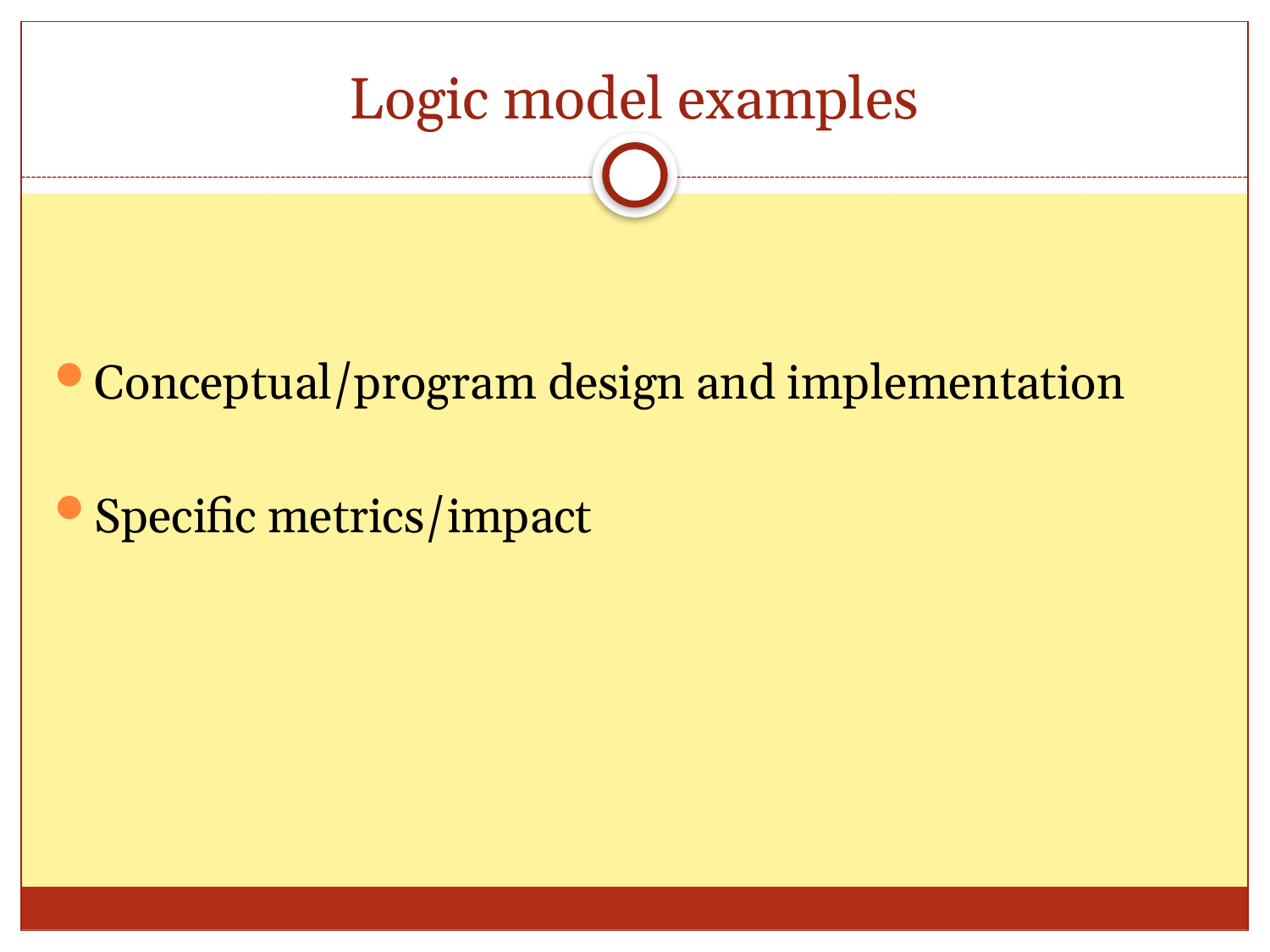

# Logic model examples

Conceptual/program design and implementation

Specific metrics/impact